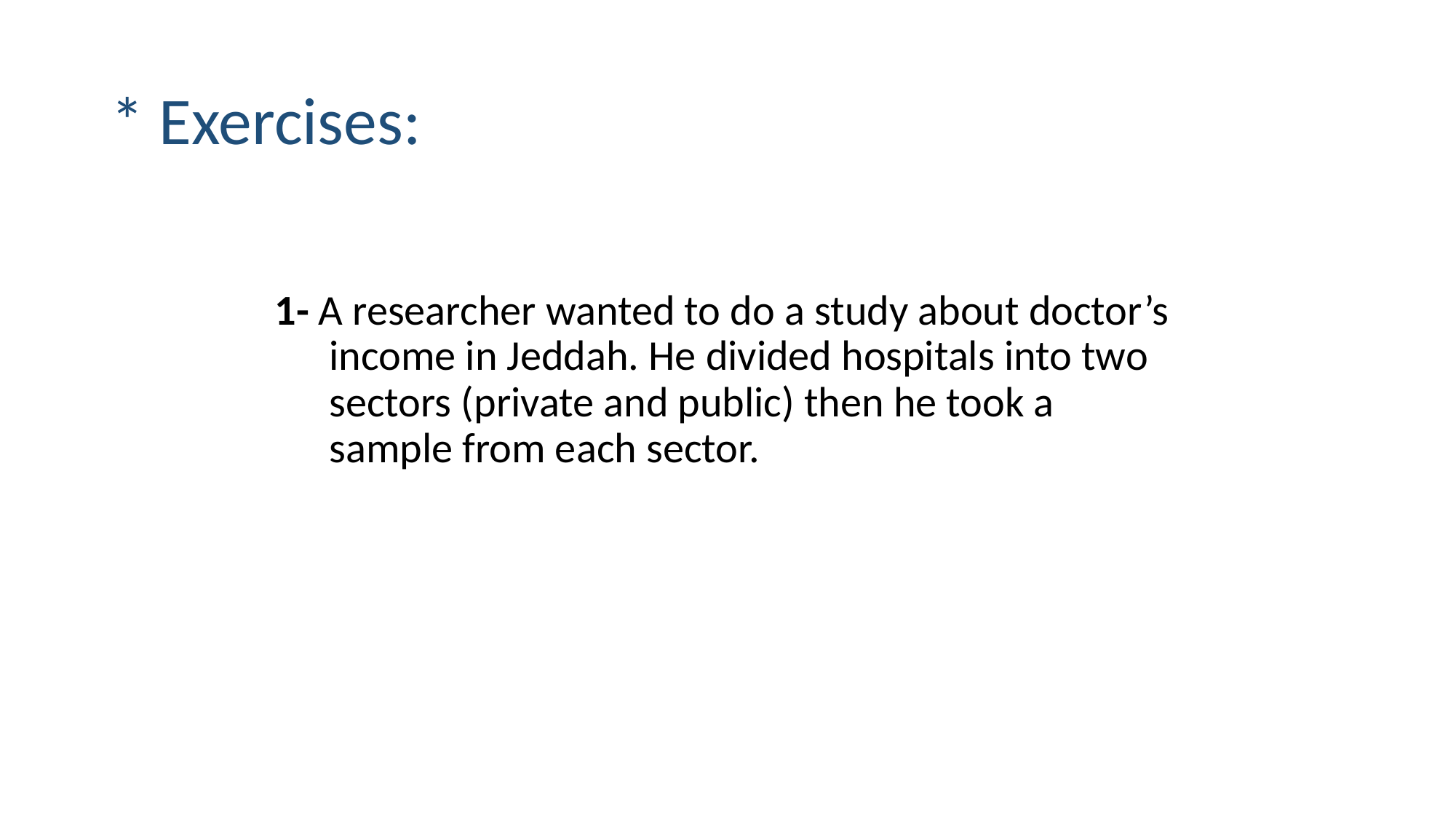

# * Exercises:
1- A researcher wanted to do a study about doctor’s income in Jeddah. He divided hospitals into two sectors (private and public) then he took a sample from each sector.